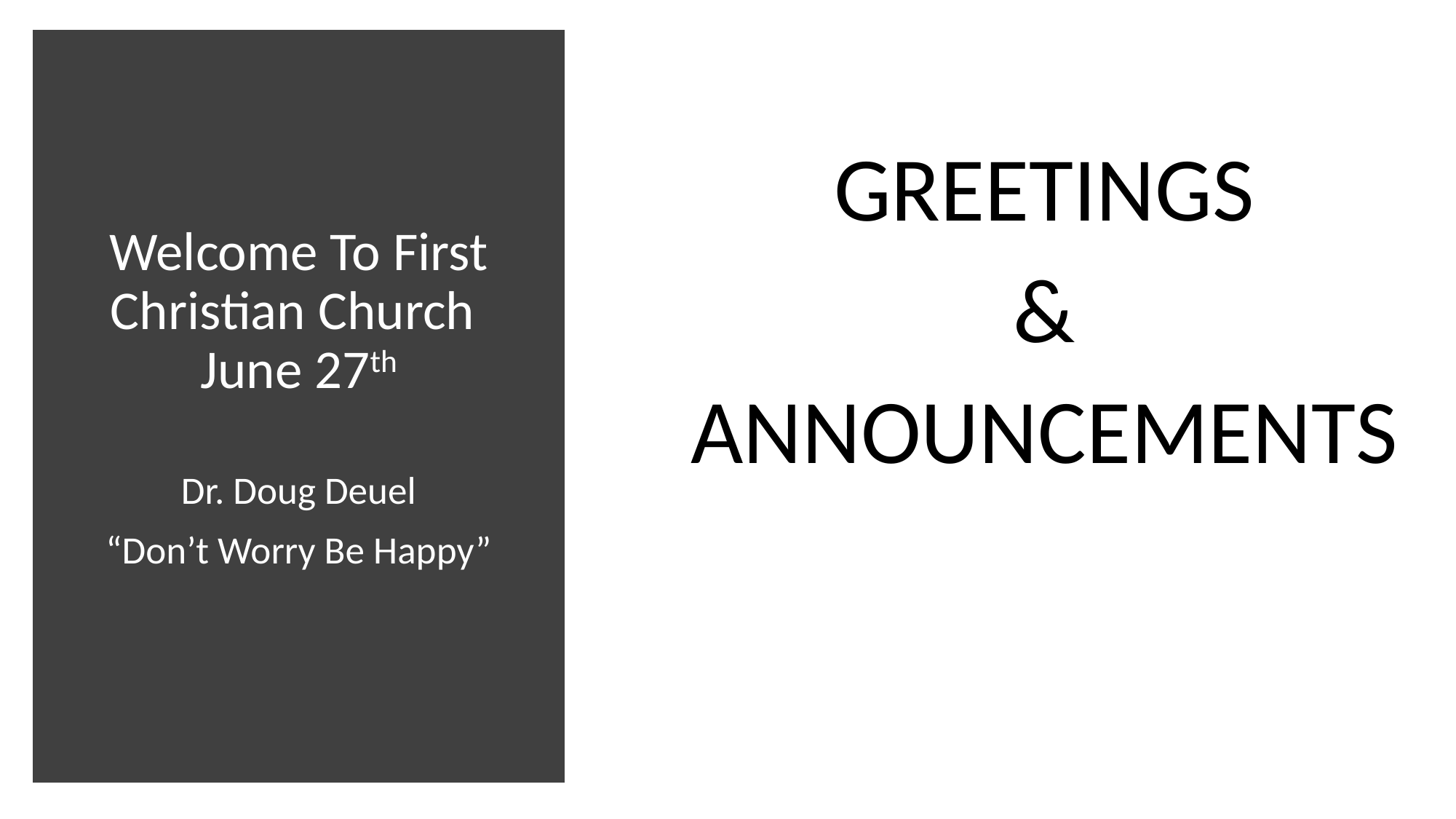

# Welcome To First Christian Church June 27th Dr. Doug Deuel “Don’t Worry Be Happy”
GREETINGS
&
ANNOUNCEMENTS